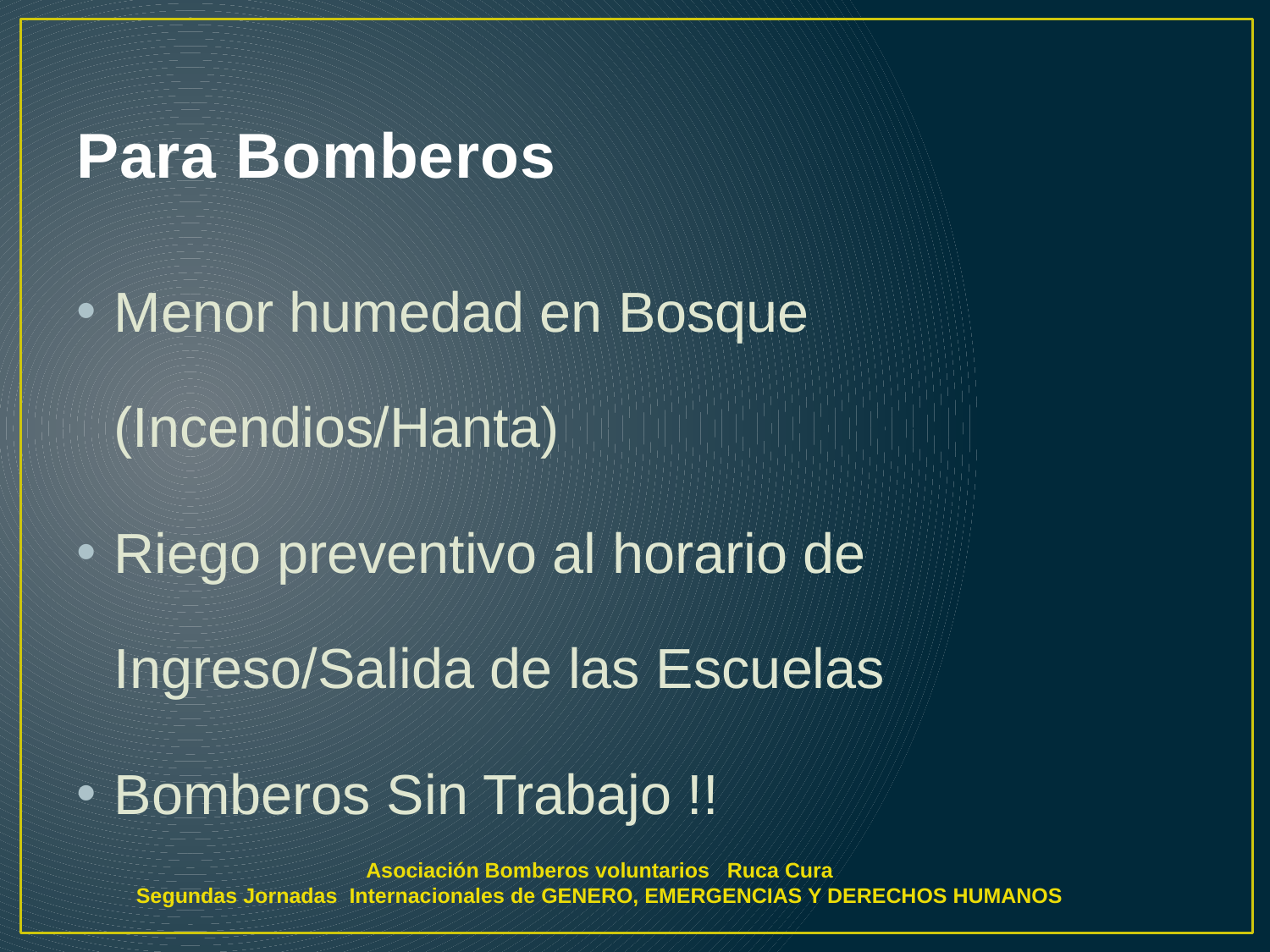

# Para Bomberos
Menor humedad en Bosque (Incendios/Hanta)
Riego preventivo al horario de Ingreso/Salida de las Escuelas
Bomberos Sin Trabajo !!
Asociación Bomberos voluntarios   Ruca Cura
Segundas Jornadas  Internacionales de GENERO, EMERGENCIAS Y DERECHOS HUMANOS